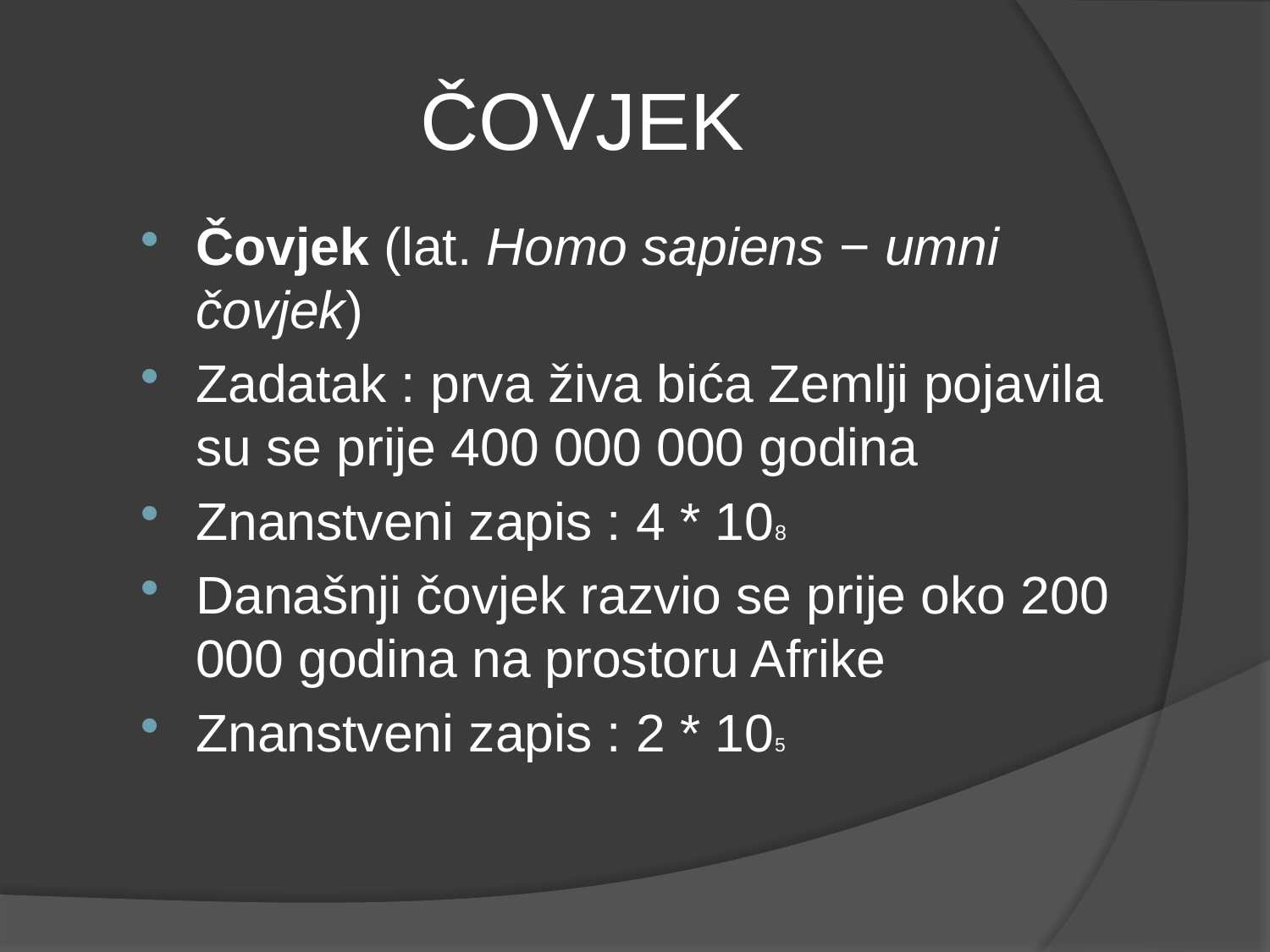

# ČOVJEK
Čovjek (lat. Homo sapiens − umni čovjek)
Zadatak : prva živa bića Zemlji pojavila su se prije 400 000 000 godina
Znanstveni zapis : 4 * 108
Današnji čovjek razvio se prije oko 200 000 godina na prostoru Afrike
Znanstveni zapis : 2 * 105